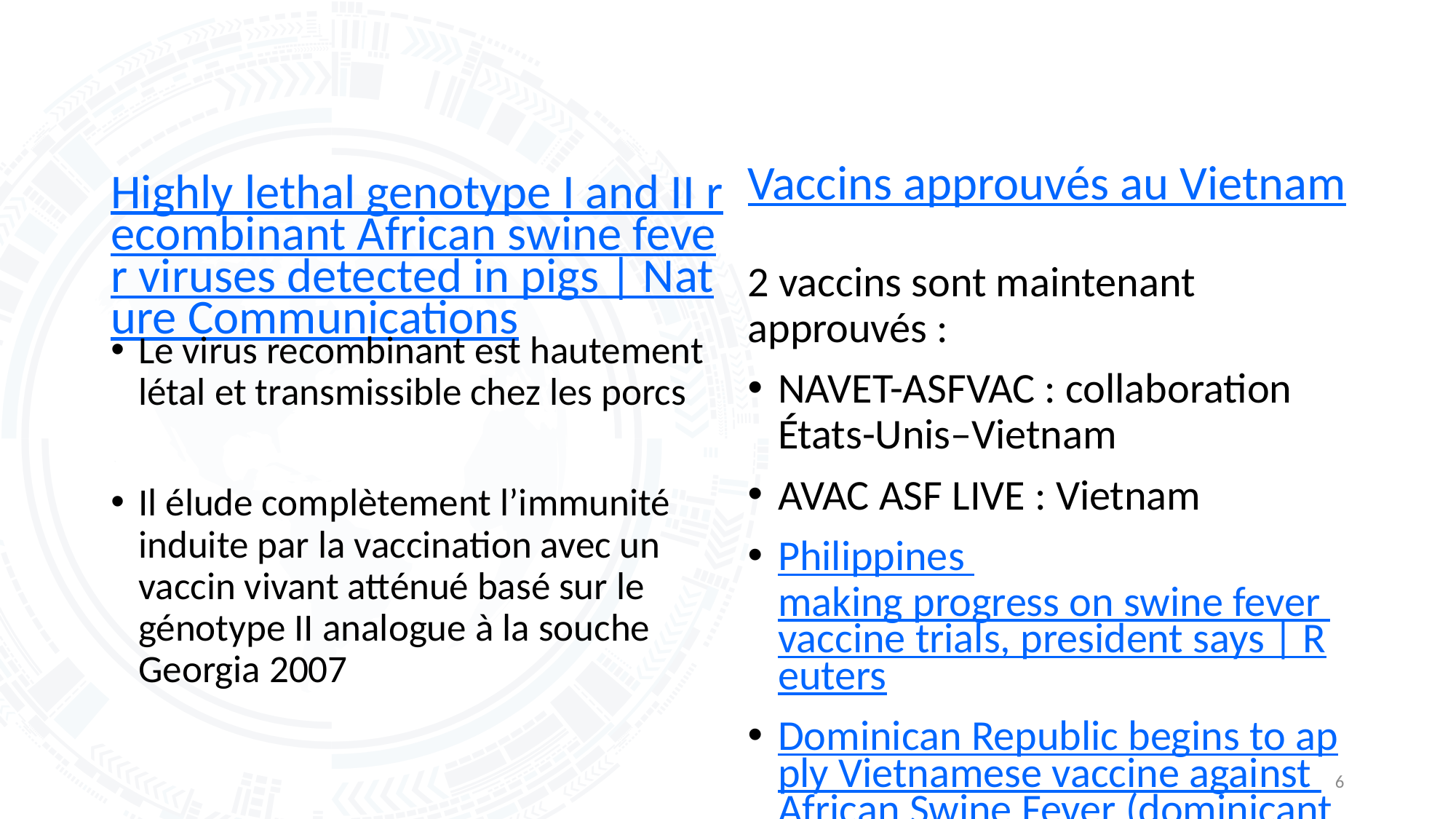

Vaccins approuvés au Vietnam
# Highly lethal genotype I and II recombinant African swine fever viruses detected in pigs | Nature Communications
2 vaccins sont maintenant approuvés :
NAVET-ASFVAC : collaboration États-Unis–Vietnam
AVAC ASF LIVE : Vietnam
Philippines making progress on swine fever vaccine trials, president says | Reuters
Dominican Republic begins to apply Vietnamese vaccine against African Swine Fever (dominicantoday.com)
Le virus recombinant est hautement létal et transmissible chez les porcs

Il élude complètement l’immunité induite par la vaccination avec un vaccin vivant atténué basé sur le génotype II analogue à la souche Georgia 2007
6